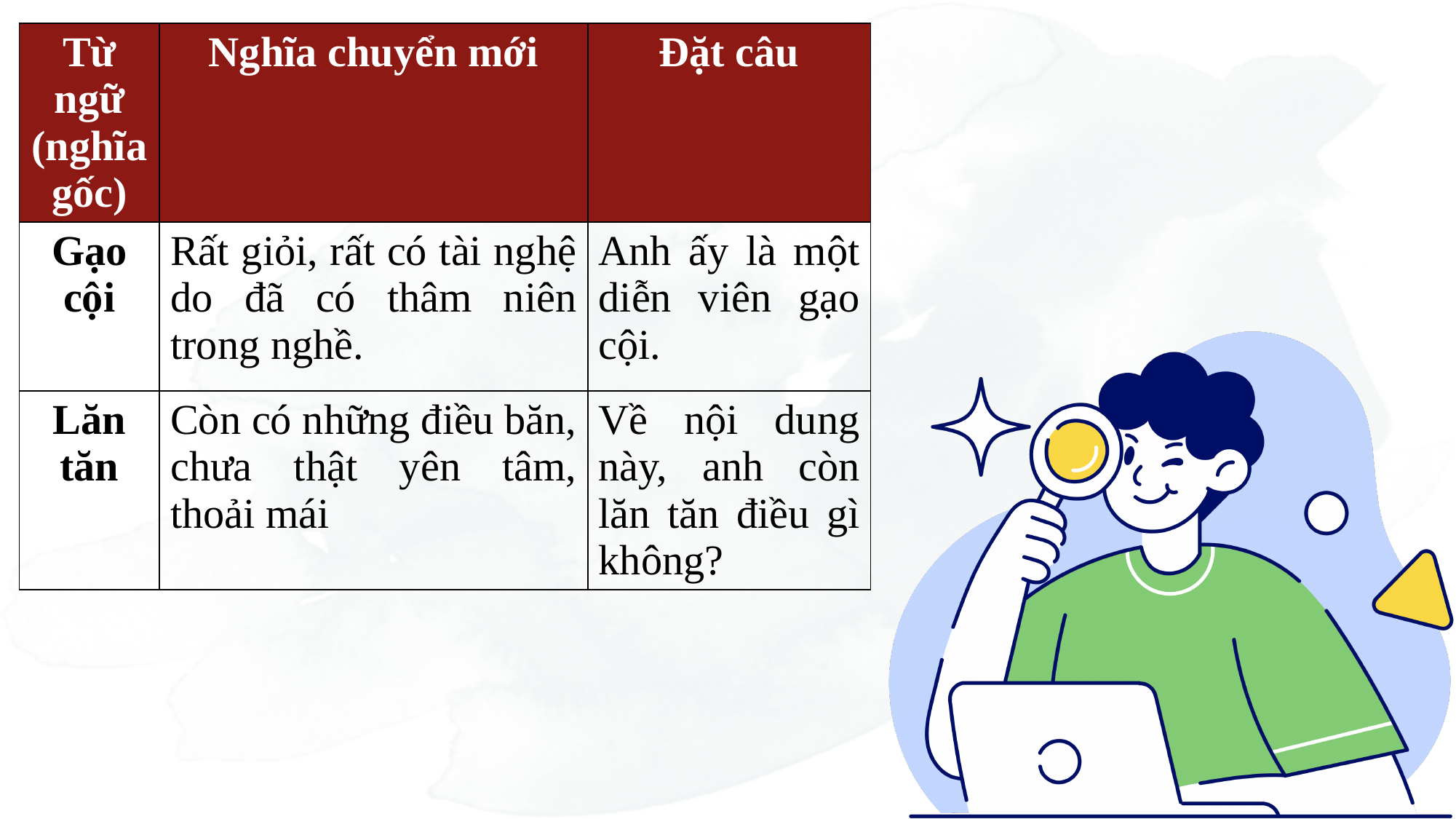

| Từ ngữ (nghĩa gốc) | Nghĩa chuyển mới | Đặt câu |
| --- | --- | --- |
| Gạo cội | Rất giỏi, rất có tài nghệ do đã có thâm niên trong nghề. | Anh ấy là một diễn viên gạo cội. |
| Lăn tăn | Còn có những điều băn, chưa thật yên tâm, thoải mái | Về nội dung này, anh còn lăn tăn điều gì không? |